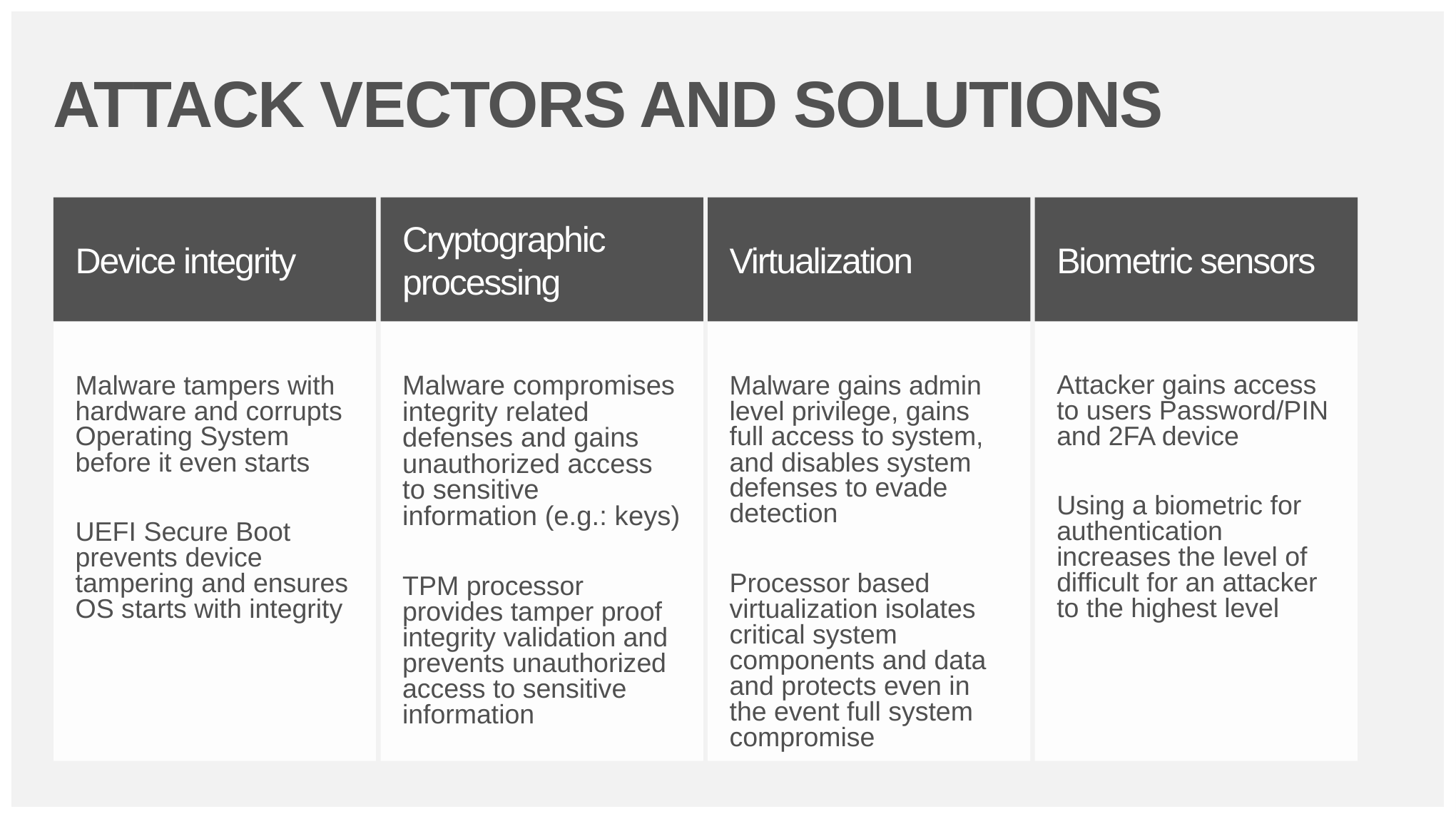

ATTACK VECTORS AND SOLUTIONS
Virtualization
Biometric sensors
Device integrity
Cryptographic processing

Malware tampers with  hardware and corrupts Operating System before it even starts

UEFI Secure Boot prevents device tampering and ensures OS starts with integrity

Malware compromises integrity related defenses and gains unauthorized access to sensitive information (e.g.: keys)

TPM processor provides tamper proof integrity validation and prevents unauthorized access to sensitive information

Malware gains admin level privilege, gains full access to system, and disables system defenses to evade detection

Processor based virtualization isolates critical system components and data and protects even in the event full system compromise

Attacker gains access to users Password/PIN and 2FA device

Using a biometric for authentication increases the level of difficult for an attacker to the highest level